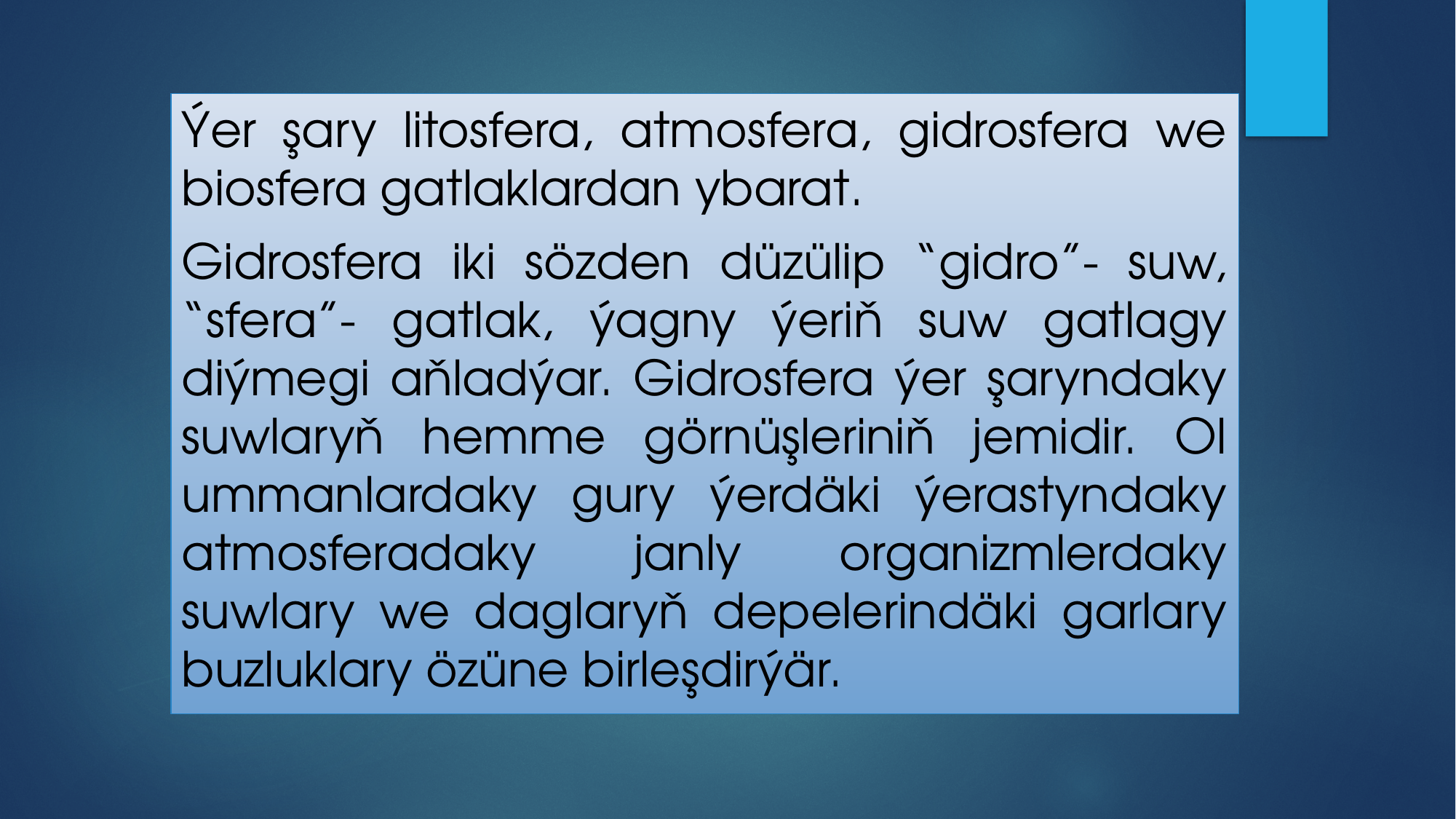

Ýer şary litosfera, atmosfera, gidrosfera we biosfera gatlaklardan ybarat.
Gidrosfera iki sözden düzülip “gidro”- suw, “sfera”- gatlak, ýagny ýeriň suw gatlagy diýmegi aňladýar. Gidrosfera ýer şaryndaky suwlaryň hemme görnüşleriniň jemidir. Ol ummanlardaky gury ýerdäki ýerastyndaky atmosferadaky janly organizmlerdaky suwlary we daglaryň depelerindäki garlary buzluklary özüne birleşdirýär.